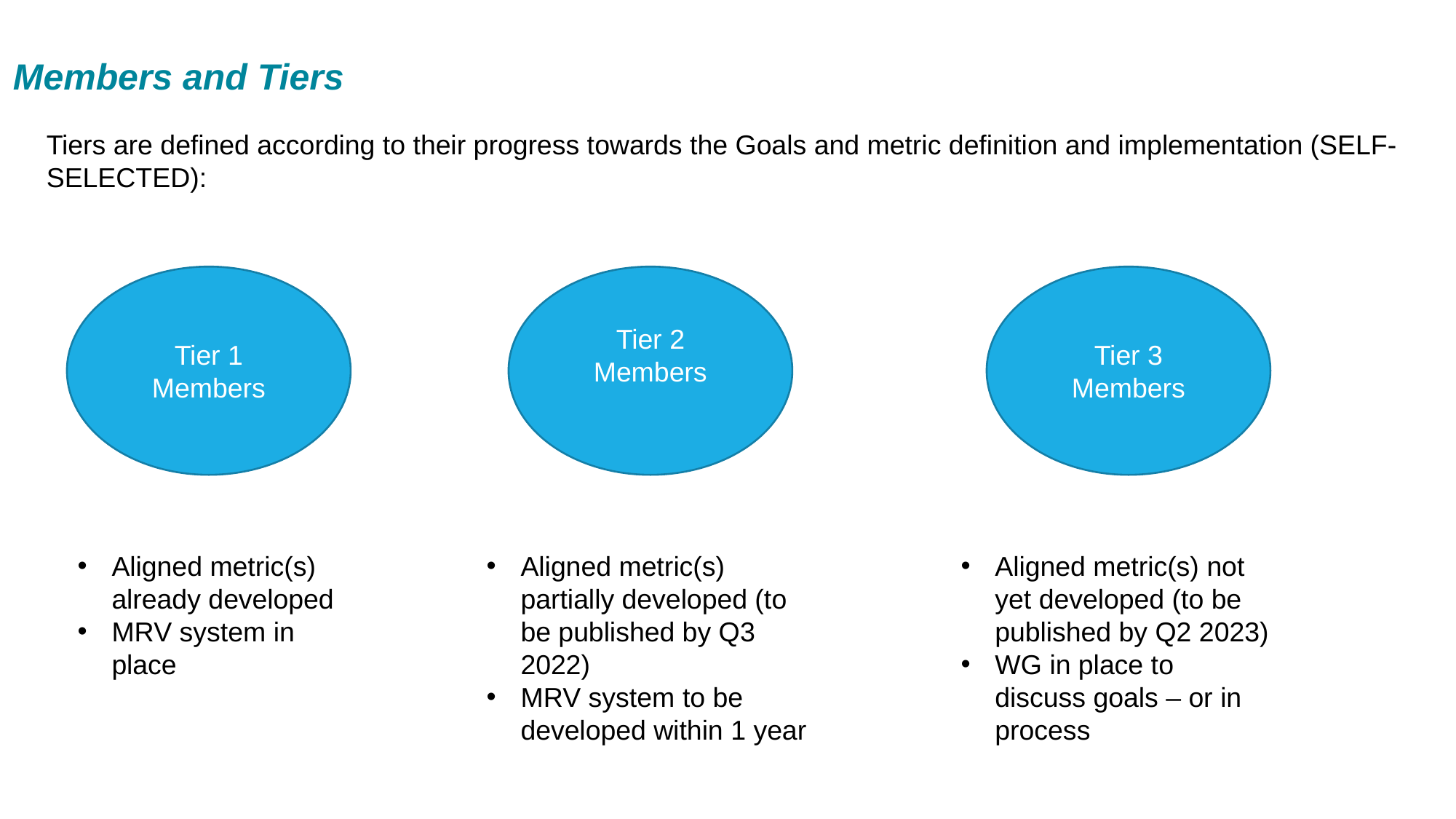

Members and Tiers
Tiers are defined according to their progress towards the Goals and metric definition and implementation (SELF-SELECTED):
Tier 1 Members
Tier 2 Members

Tier 3 Members
Aligned metric(s) already developed
MRV system in place
Aligned metric(s) partially developed (to be published by Q3 2022)
MRV system to be developed within 1 year
Aligned metric(s) not yet developed (to be published by Q2 2023)
WG in place to discuss goals – or in process